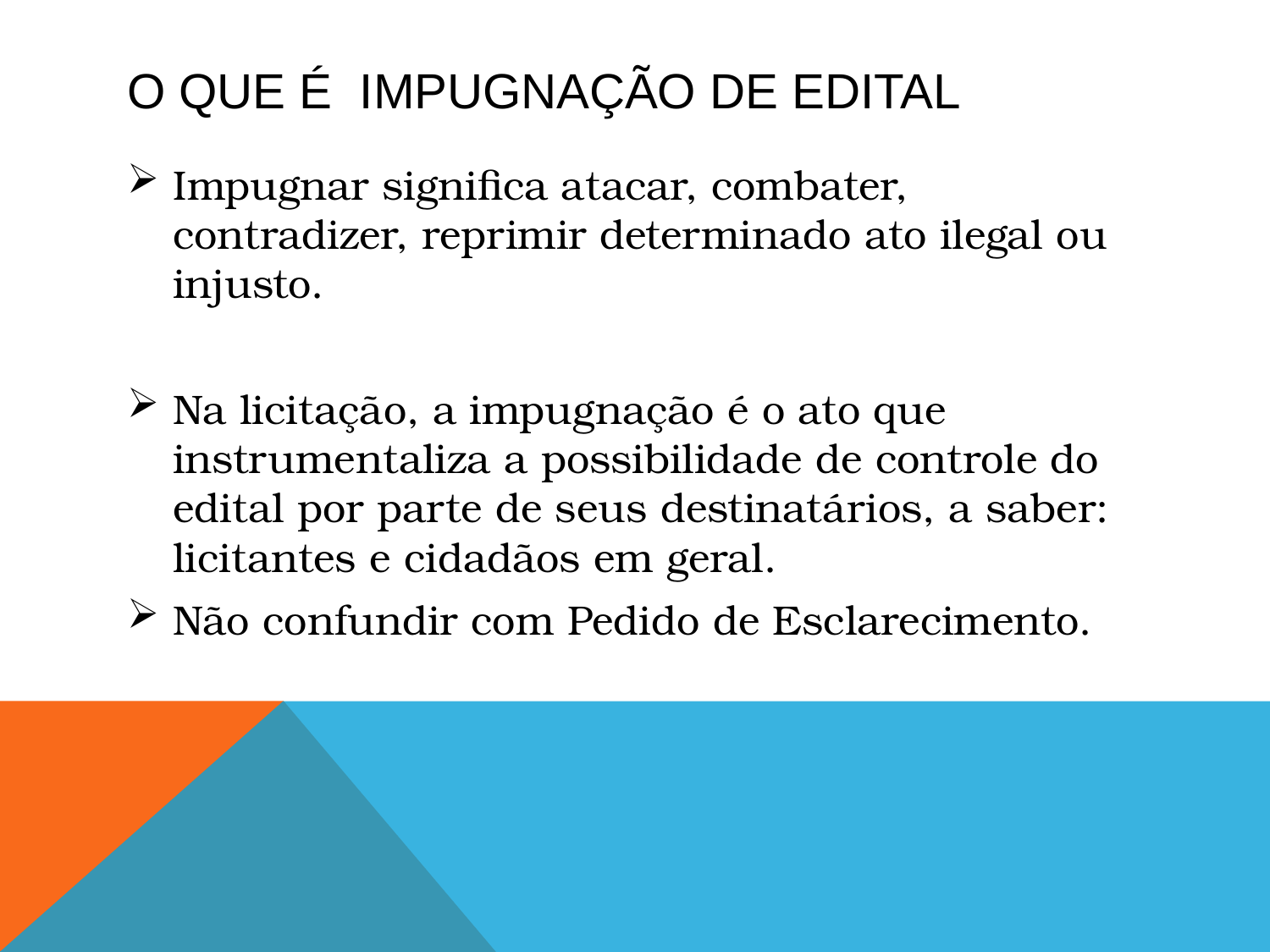

# O que é  impugnação de edital
Impugnar significa atacar, combater, contradizer, reprimir determinado ato ilegal ou injusto.

Na licitação, a impugnação é o ato que instrumentaliza a possibilidade de controle do edital por parte de seus destinatários, a saber: licitantes e cidadãos em geral.
Não confundir com Pedido de Esclarecimento.